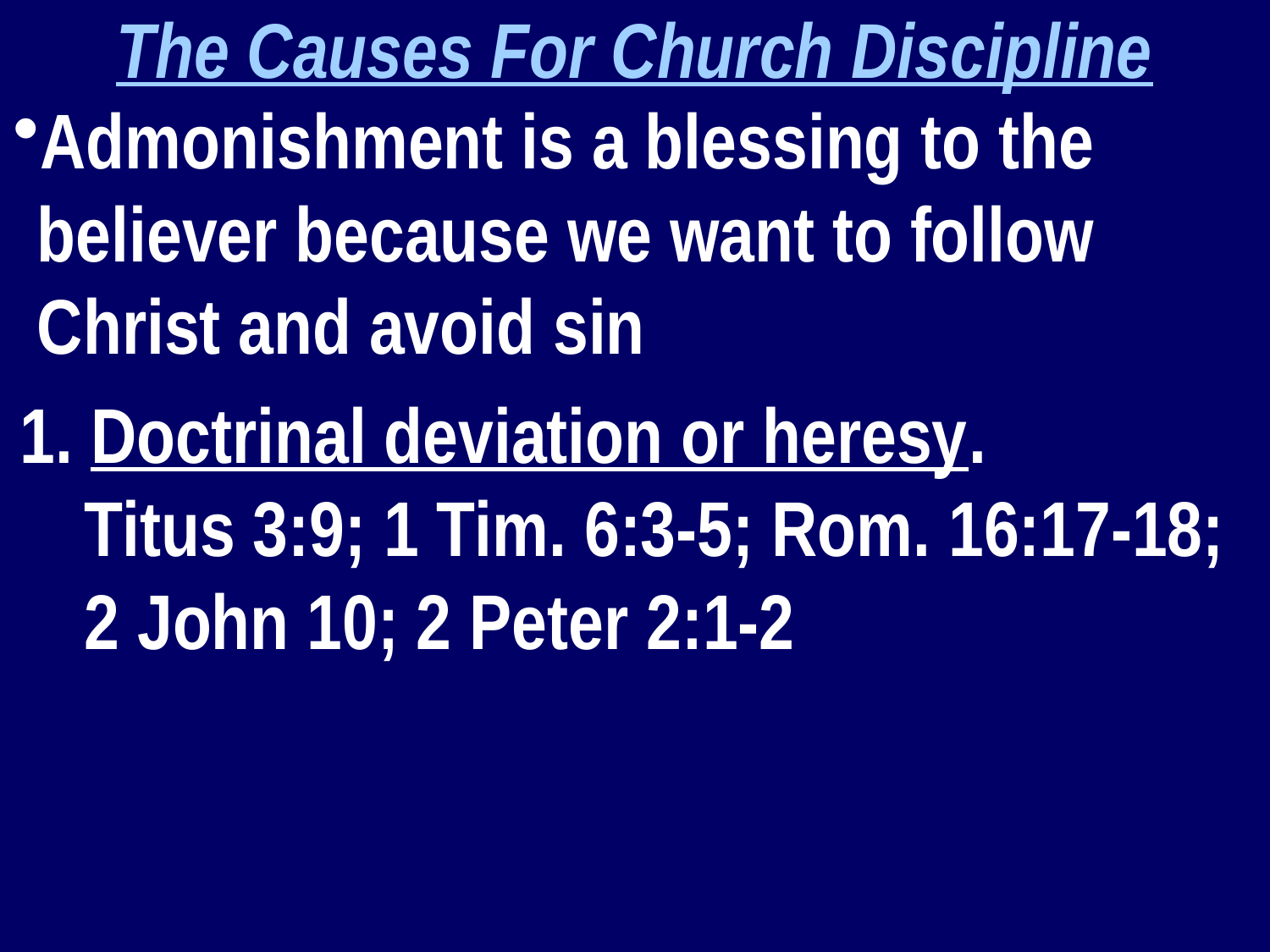

The Causes For Church Discipline
Admonishment is a blessing to the believer because we want to follow Christ and avoid sin
1. Doctrinal deviation or heresy. 	      Titus 3:9; 1 Tim. 6:3-5; Rom. 16:17-18; 2 John 10; 2 Peter 2:1-2